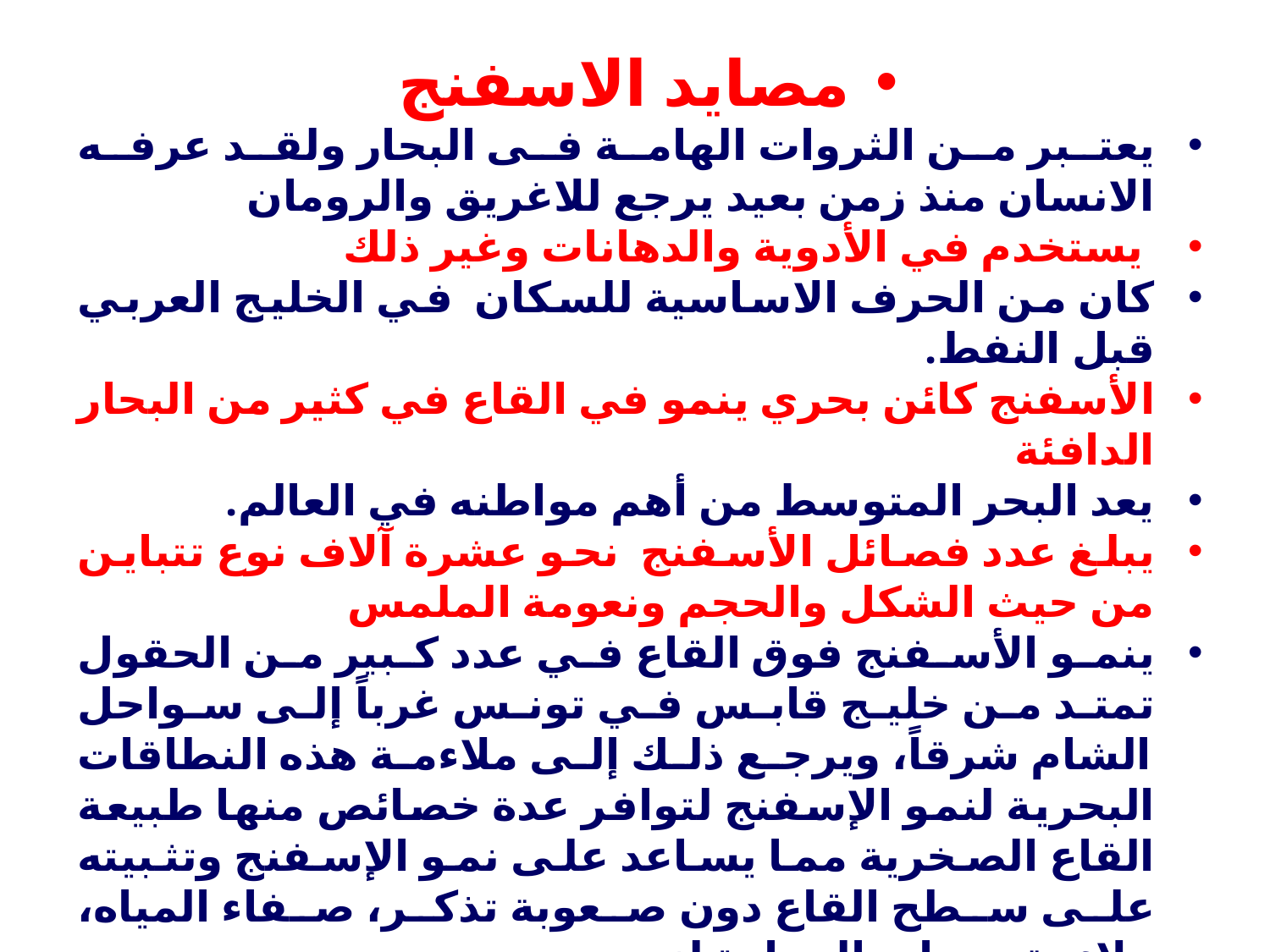

مصايد الاسفنج
يعتبر من الثروات الهامة فى البحار ولقد عرفه الانسان منذ زمن بعيد يرجع للاغريق والرومان
 يستخدم في الأدوية والدهانات وغير ذلك
كان من الحرف الاساسية للسكان  في الخليج العربي قبل النفط.
الأسفنج كائن بحري ينمو في القاع في كثير من البحار الدافئة
يعد البحر المتوسط من أهم مواطنه في العالم.
يبلغ عدد فصائل الأسفنج  نحو عشرة آلاف نوع تتباين من حيث الشكل والحجم ونعومة الملمس
ينمو الأسفنج فوق القاع في عدد كبير من الحقول تمتد من خليج قابس في تونس غرباً إلى سواحل الشام شرقاً، ويرجع ذلك إلى ملاءمة هذه النطاقات البحرية لنمو الإسفنج لتوافر عدة خصائص منها طبيعة القاع الصخرية مما يساعد على نمو الإسفنج وتثبيته على سطح القاع دون صعوبة تذكر، صفاء المياه، ملاءمة درجات الحرارة لنموه.
يستخرج  الإسفنج من مصايد تونس وليبيا ومصر وفلسطين المحتلة ولبنان وسوريا.